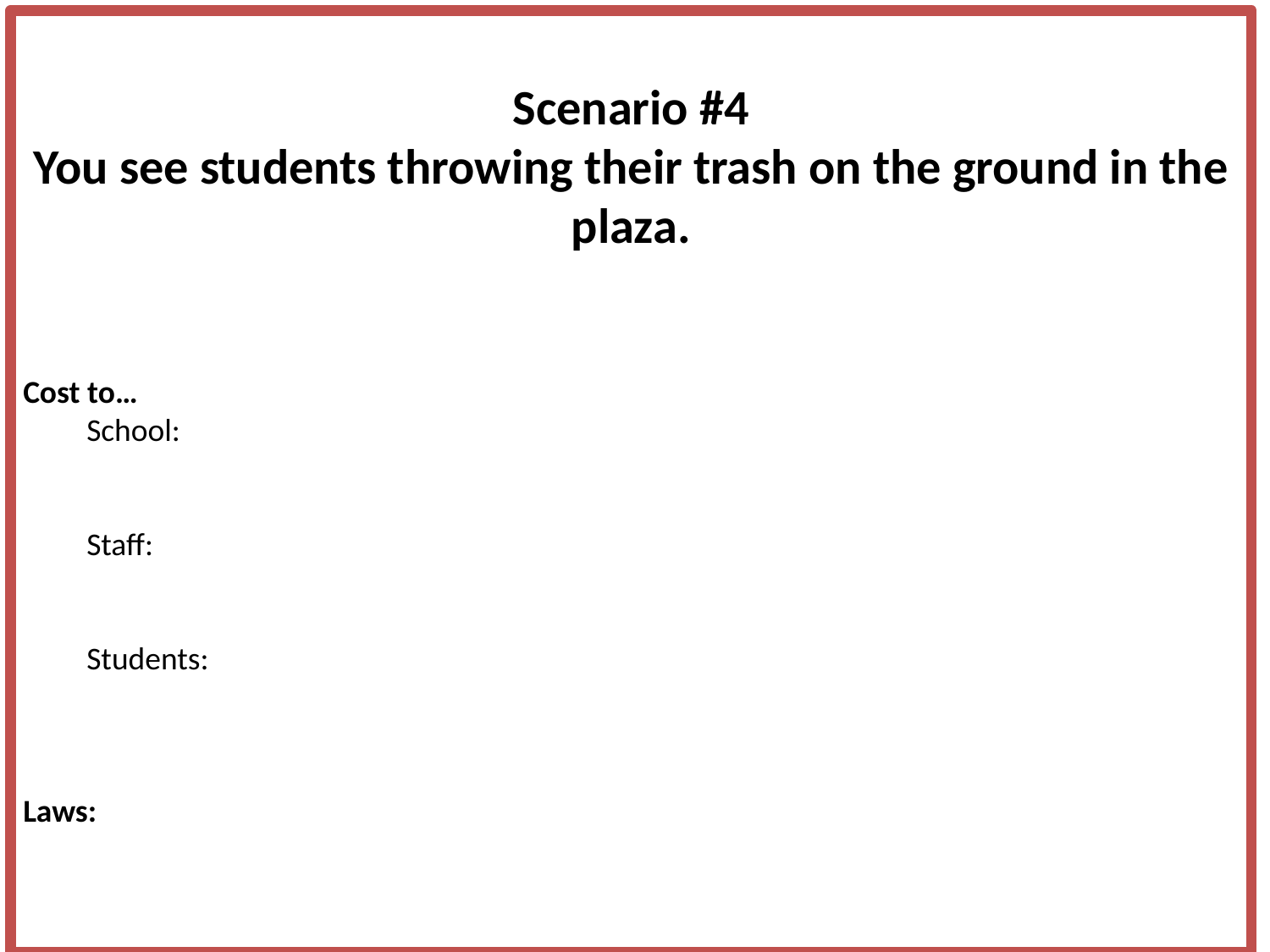

Scenario #4
You see students throwing their trash on the ground in the plaza.

Cost to…
School:

Staff:

Students:

Laws: